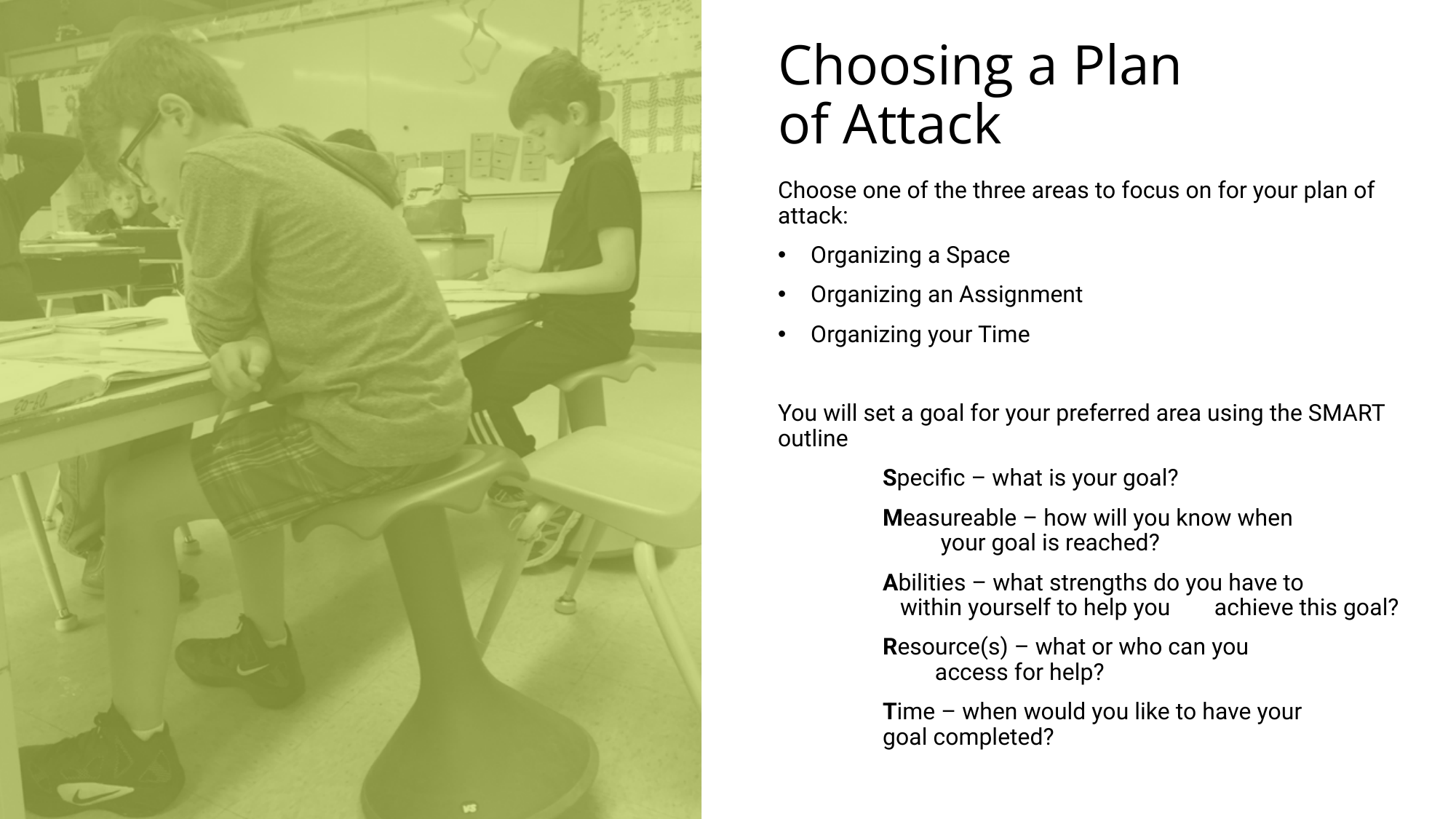

# Choosing a Plan of Attack
Choose one of the three areas to focus on for your plan of attack:
Organizing a Space
Organizing an Assignment
Organizing your Time

You will set a goal for your preferred area using the SMART outline
	Specific – what is your goal?
	Measureable – how will you know when 		          your goal is reached?
	Abilities – what strengths do you have to 		   within yourself to help you 		   achieve this goal?
	Resource(s) – what or who can you 		         access for help?
	Time – when would you like to have your 		goal completed?